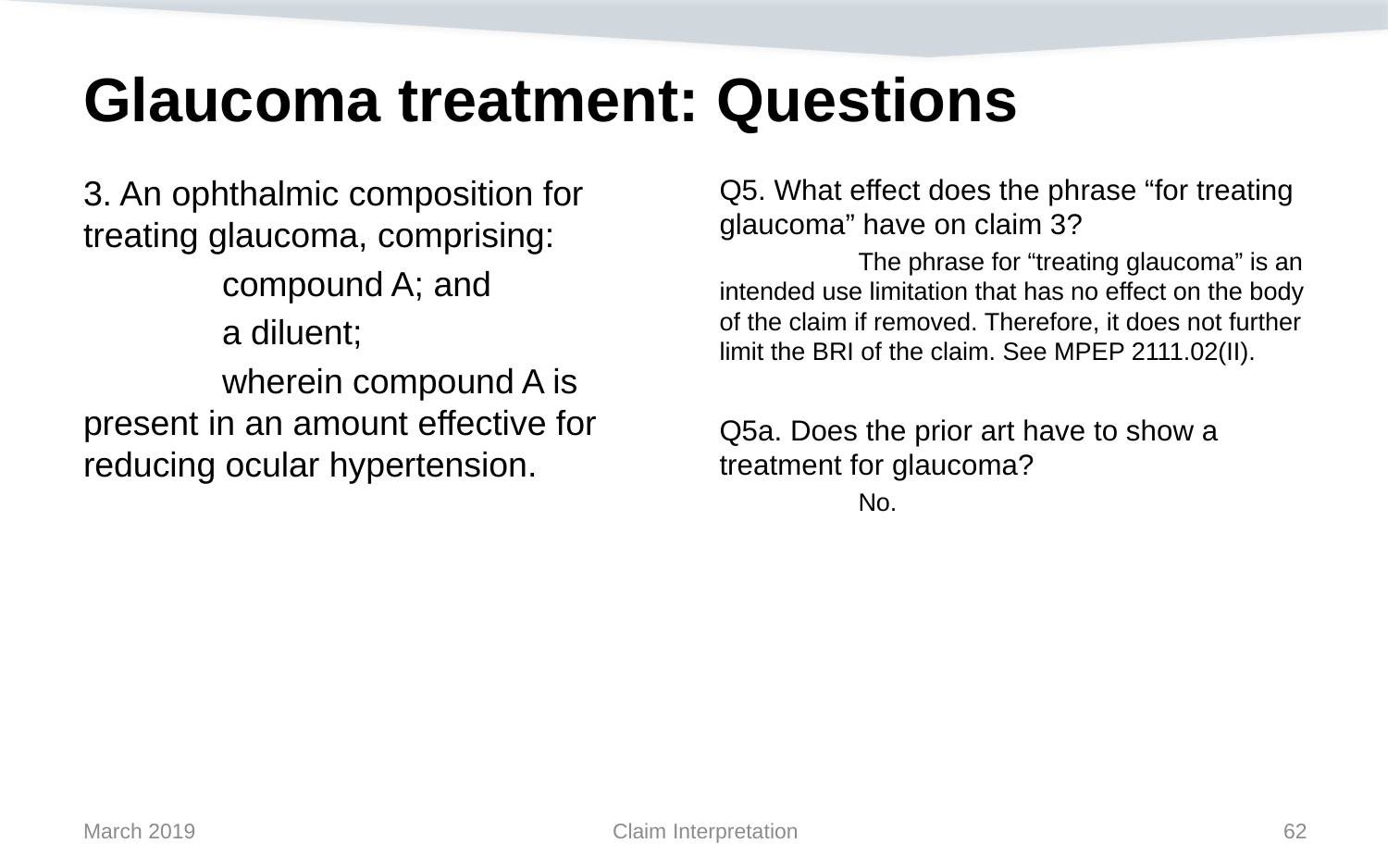

# Glaucoma treatment: Questions
3. An ophthalmic composition for treating glaucoma, comprising:
	compound A; and
	a diluent;
	wherein compound A is present in an amount effective for reducing ocular hypertension.

Q5. What effect does the phrase “for treating glaucoma” have on claim 3?
	The phrase for “treating glaucoma” is an intended use limitation that has no effect on the body of the claim if removed. Therefore, it does not further limit the BRI of the claim. See MPEP 2111.02(II).

Q5a. Does the prior art have to show a treatment for glaucoma?
	No.
March 2019
Claim Interpretation
62